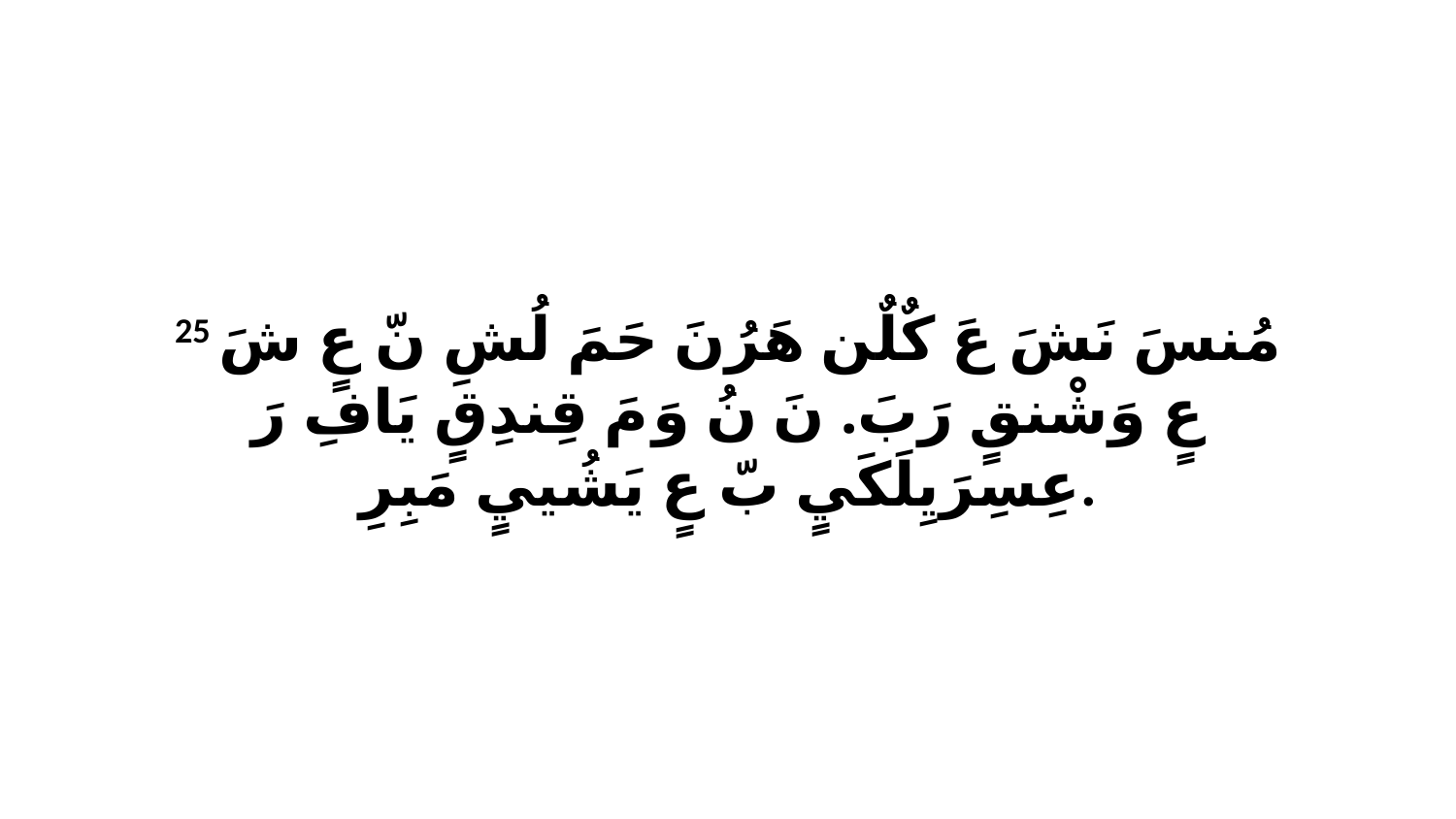

25 مُنسَ نَشَ عَ كٌلٌن هَرُنَ حَمَ لُشِ نّ عٍ شَ عٍ وَشْنقٍ رَبَ. نَ نُ وَ مَ قِندِقٍ يَافِ رَ عِسِرَيِلَكَيٍ بّ عٍ يَشُييٍ مَبِرِ.